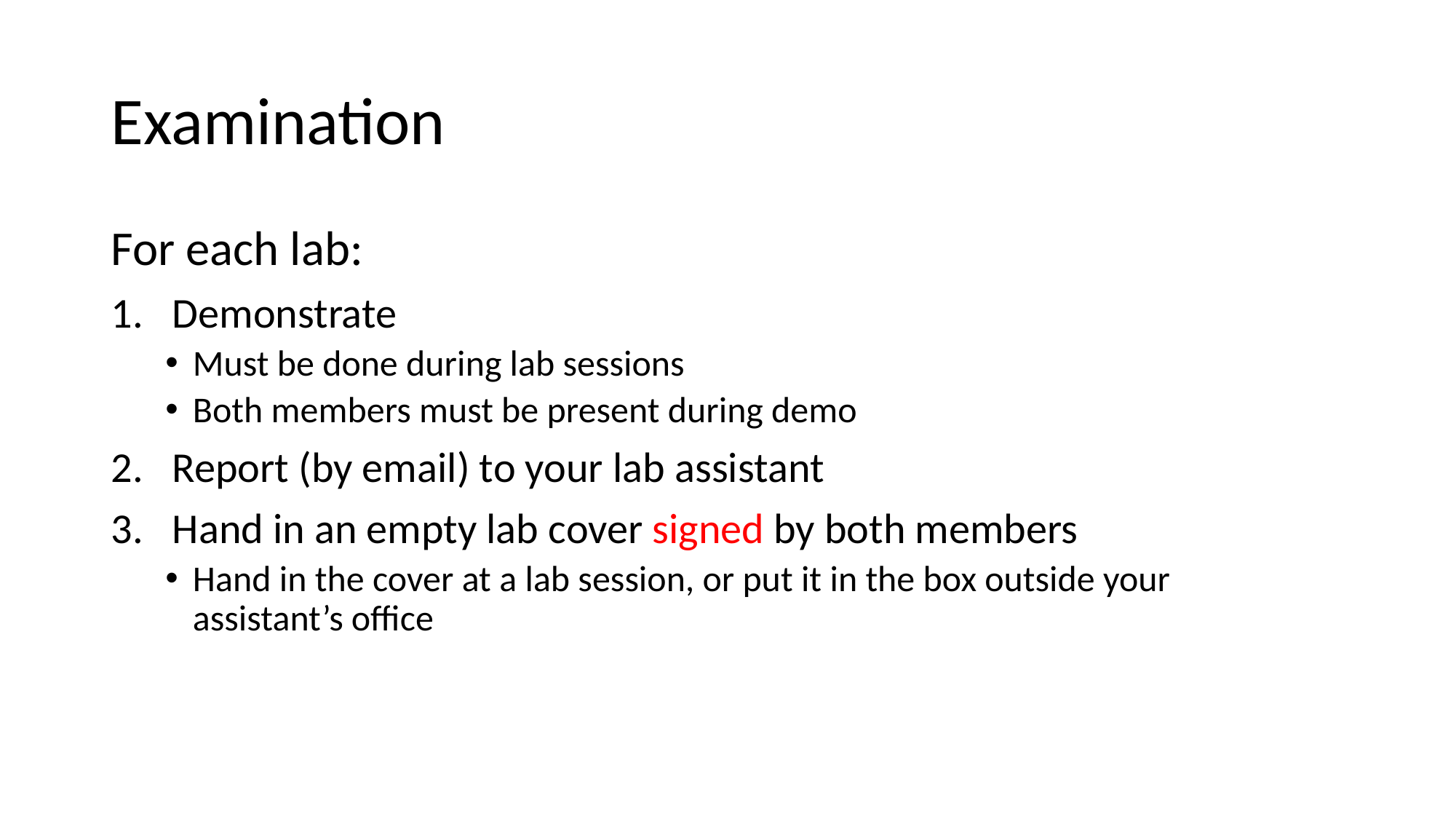

# Examination
For each lab:
Demonstrate
Must be done during lab sessions
Both members must be present during demo
Report (by email) to your lab assistant
Hand in an empty lab cover signed by both members
Hand in the cover at a lab session, or put it in the box outside your assistant’s office